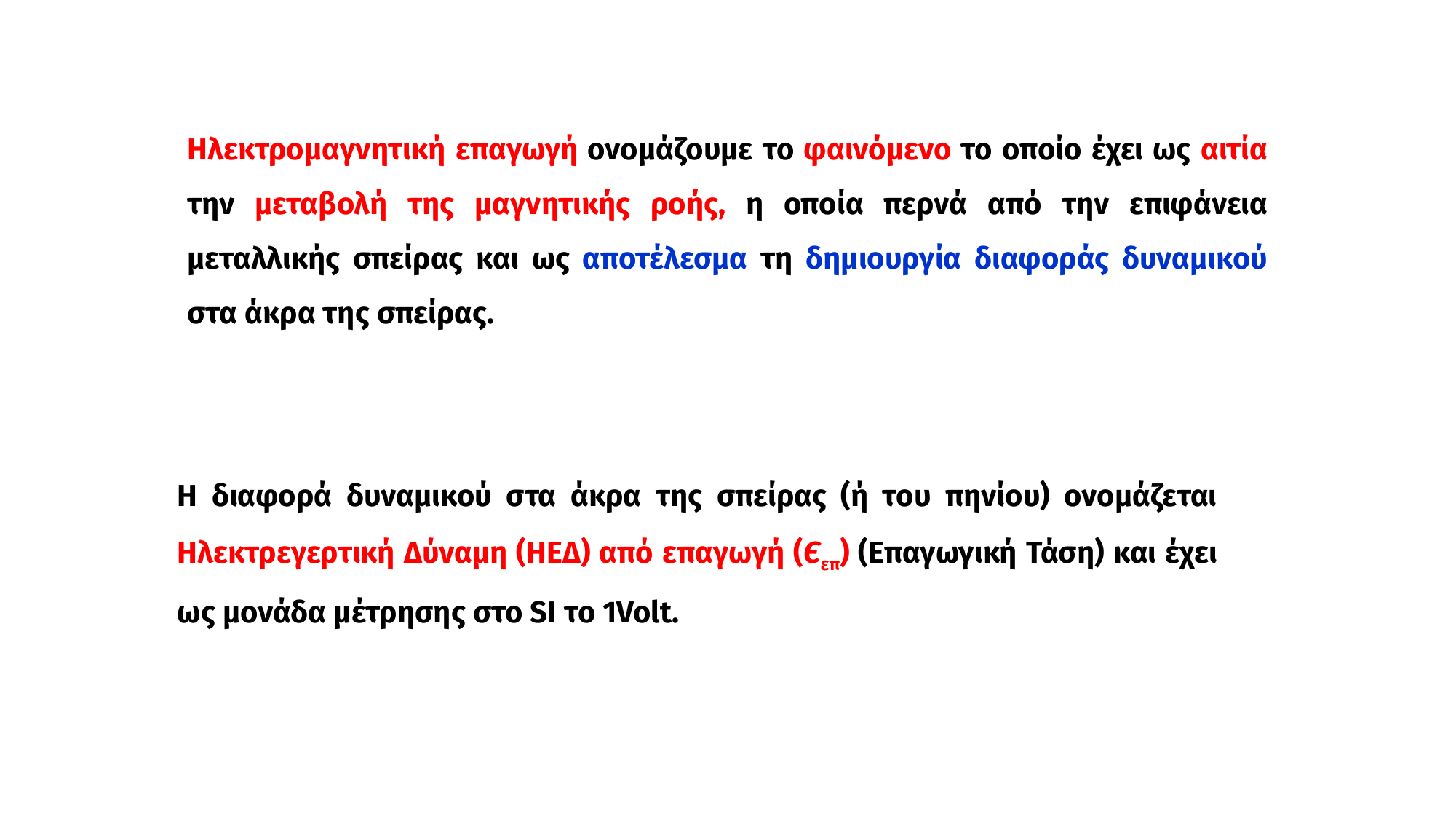

Ηλεκτρομαγνητική επαγωγή ονομάζουμε το φαινόμενο το οποίο έχει ως αιτία την μεταβολή της μαγνητικής ροής, η οποία περνά από την επιφάνεια μεταλλικής σπείρας και ως αποτέλεσμα τη δημιουργία διαφοράς δυναμικού στα άκρα της σπείρας.
Η διαφορά δυναμικού στα άκρα της σπείρας (ή του πηνίου) ονομάζεται Ηλεκτρεγερτική Δύναμη (ΗΕΔ) από επαγωγή (Єεπ) (Επαγωγική Τάση) και έχει ως μονάδα μέτρησης στο SI το 1Volt.